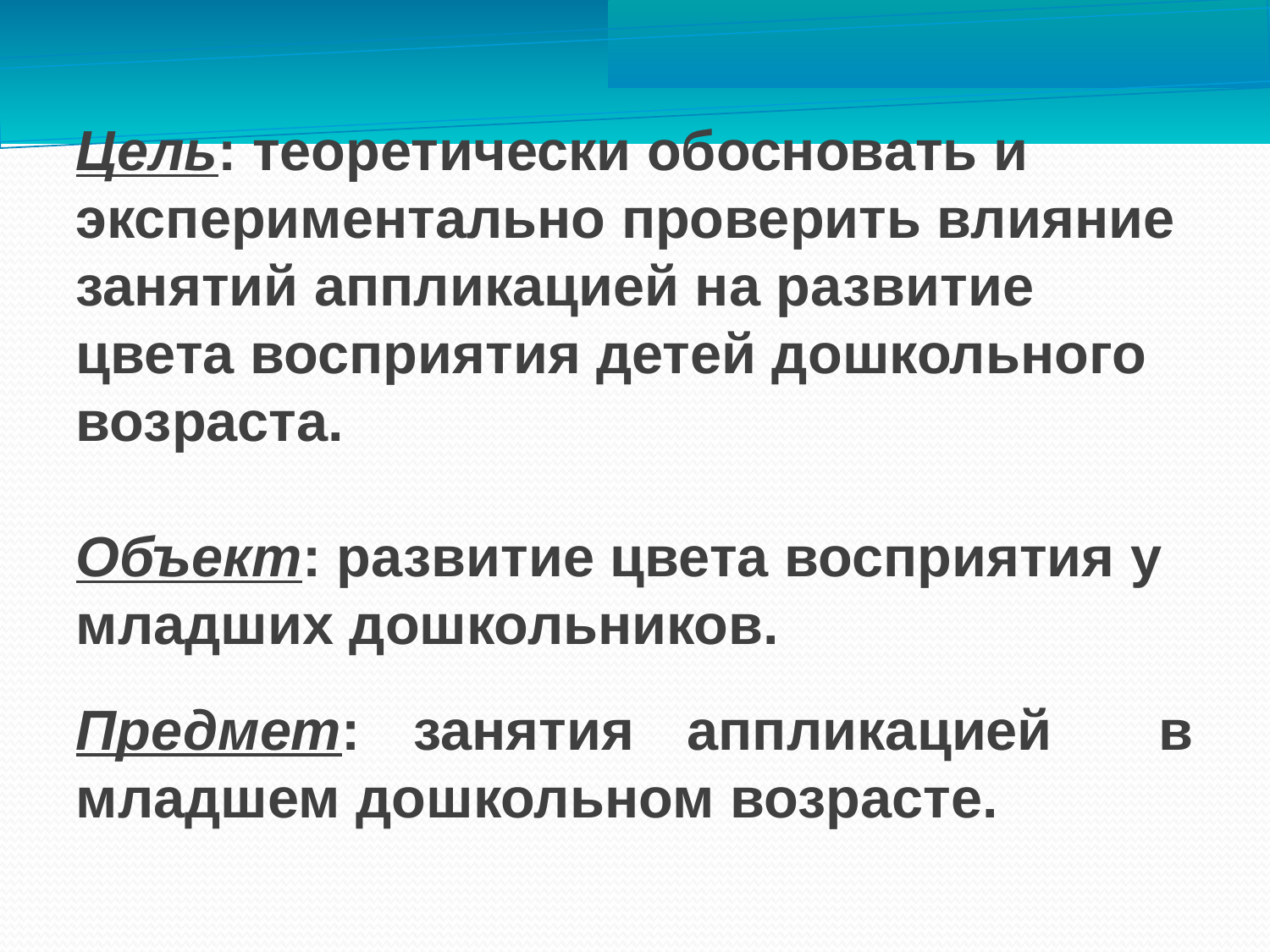

Цель: теоретически обосновать и экспериментально проверить влияние занятий аппликацией на развитие цвета восприятия детей дошкольного возраста.

Объект: развитие цвета восприятия у младших дошкольников.

Предмет: занятия аппликацией  в младшем дошкольном возрасте.